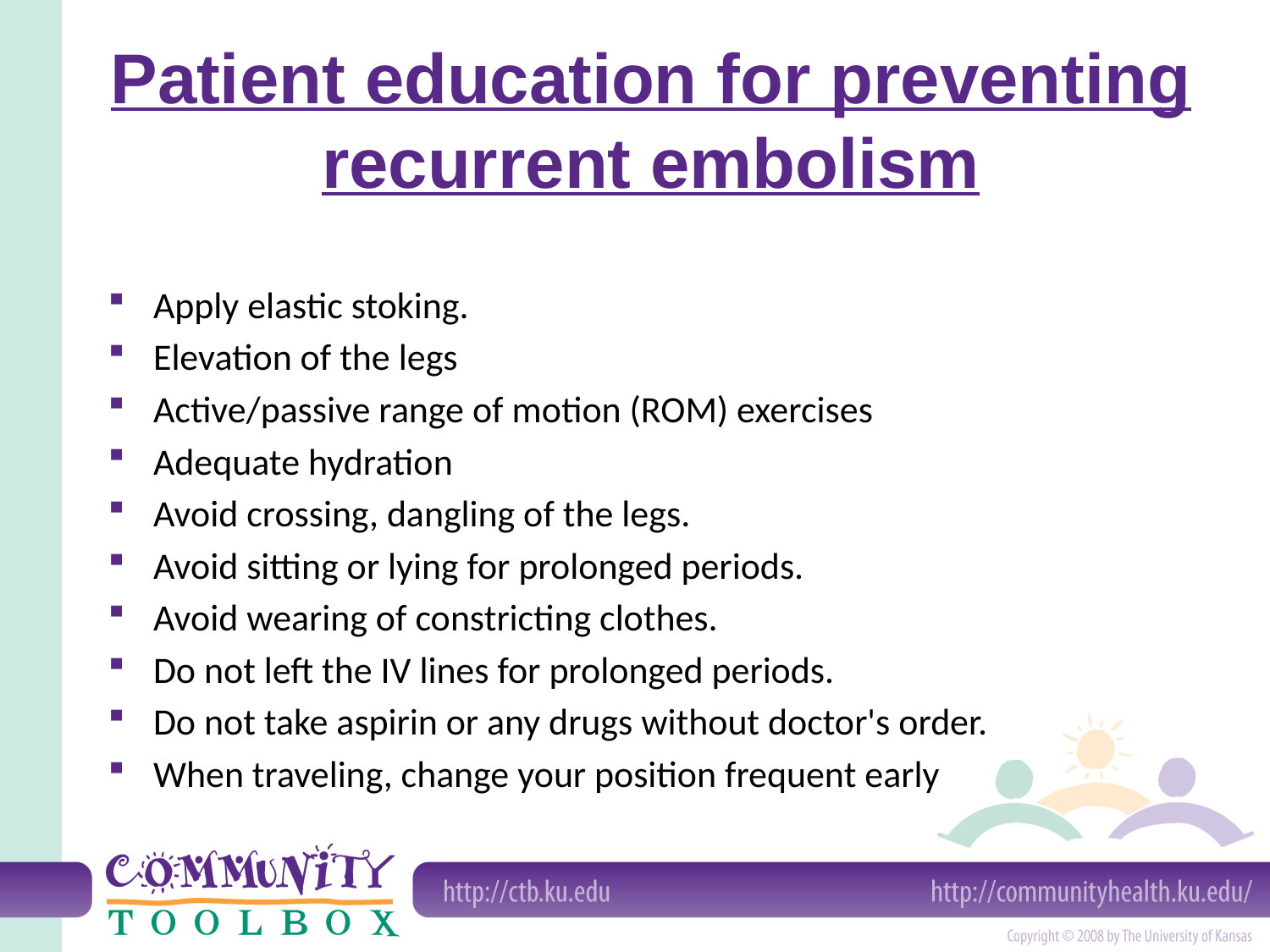

# Patient education for preventing recurrent embolism
Apply elastic stoking.
Elevation of the legs
Active/passive range of motion (ROM) exercises
Adequate hydration
Avoid crossing, dangling of the legs.
Avoid sitting or lying for prolonged periods.
Avoid wearing of constricting clothes.
Do not left the IV lines for prolonged periods.
Do not take aspirin or any drugs without doctor's order.
When traveling, change your position frequent early